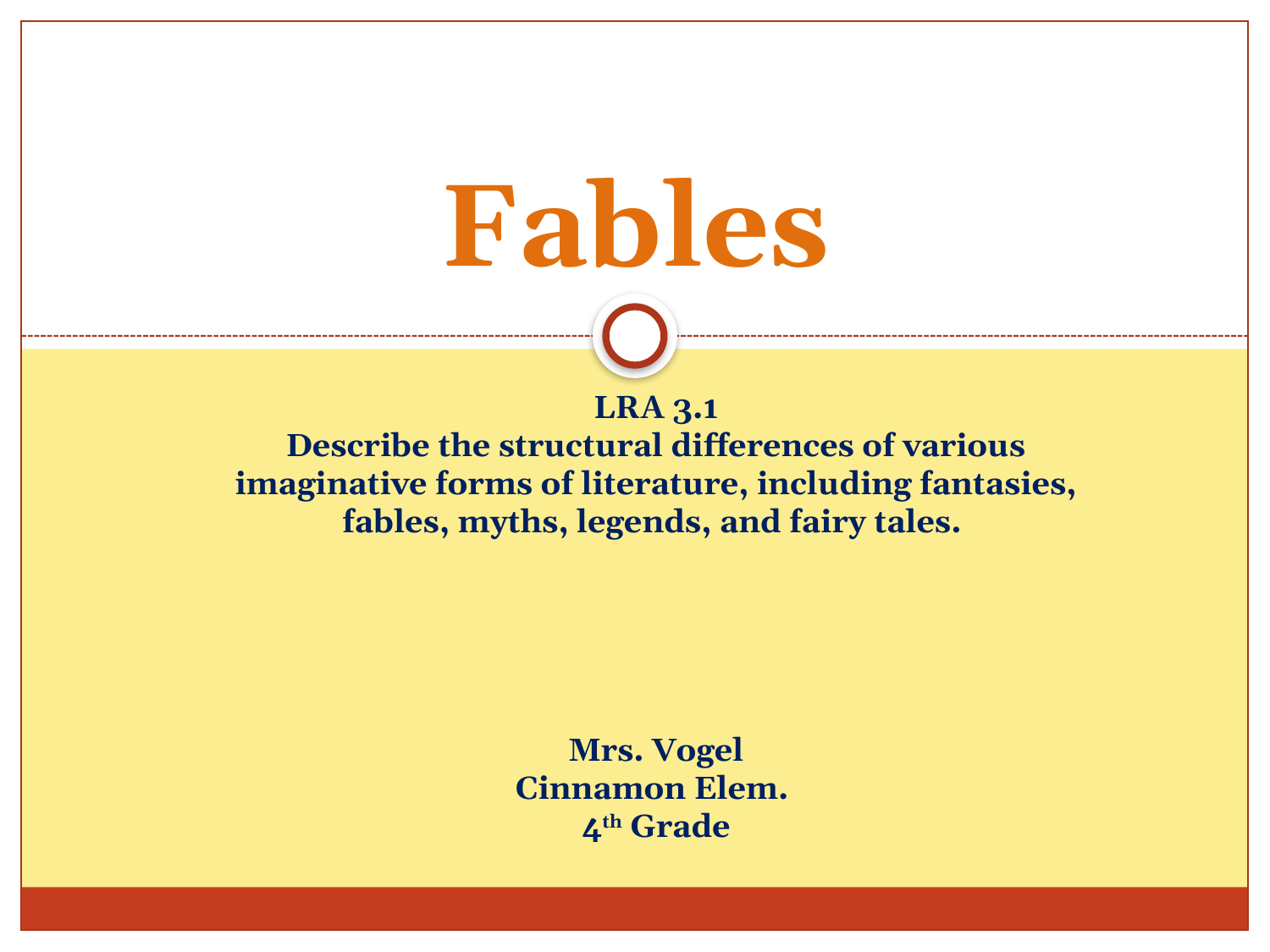

# Fables
LRA 3.1
Describe the structural differences of various imaginative forms of literature, including fantasies, fables, myths, legends, and fairy tales.

Mrs. Vogel
Cinnamon Elem.
4th Grade